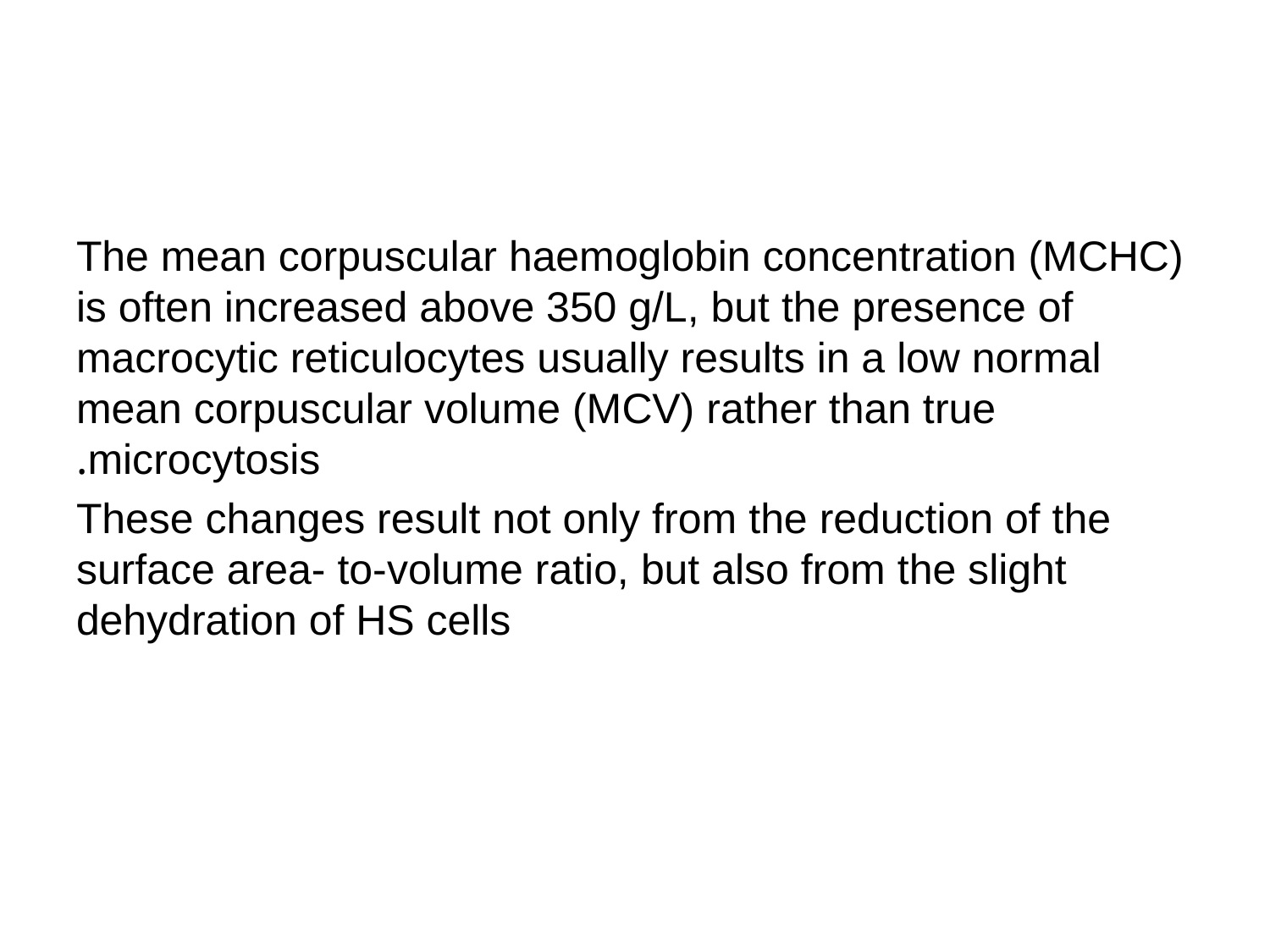

#
The mean corpuscular haemoglobin concentration (MCHC) is often increased above 350 g/L, but the presence of macrocytic reticulocytes usually results in a low normal mean corpuscular volume (MCV) rather than true microcytosis.
These changes result not only from the reduction of the surface area- to-volume ratio, but also from the slight dehydration of HS cells